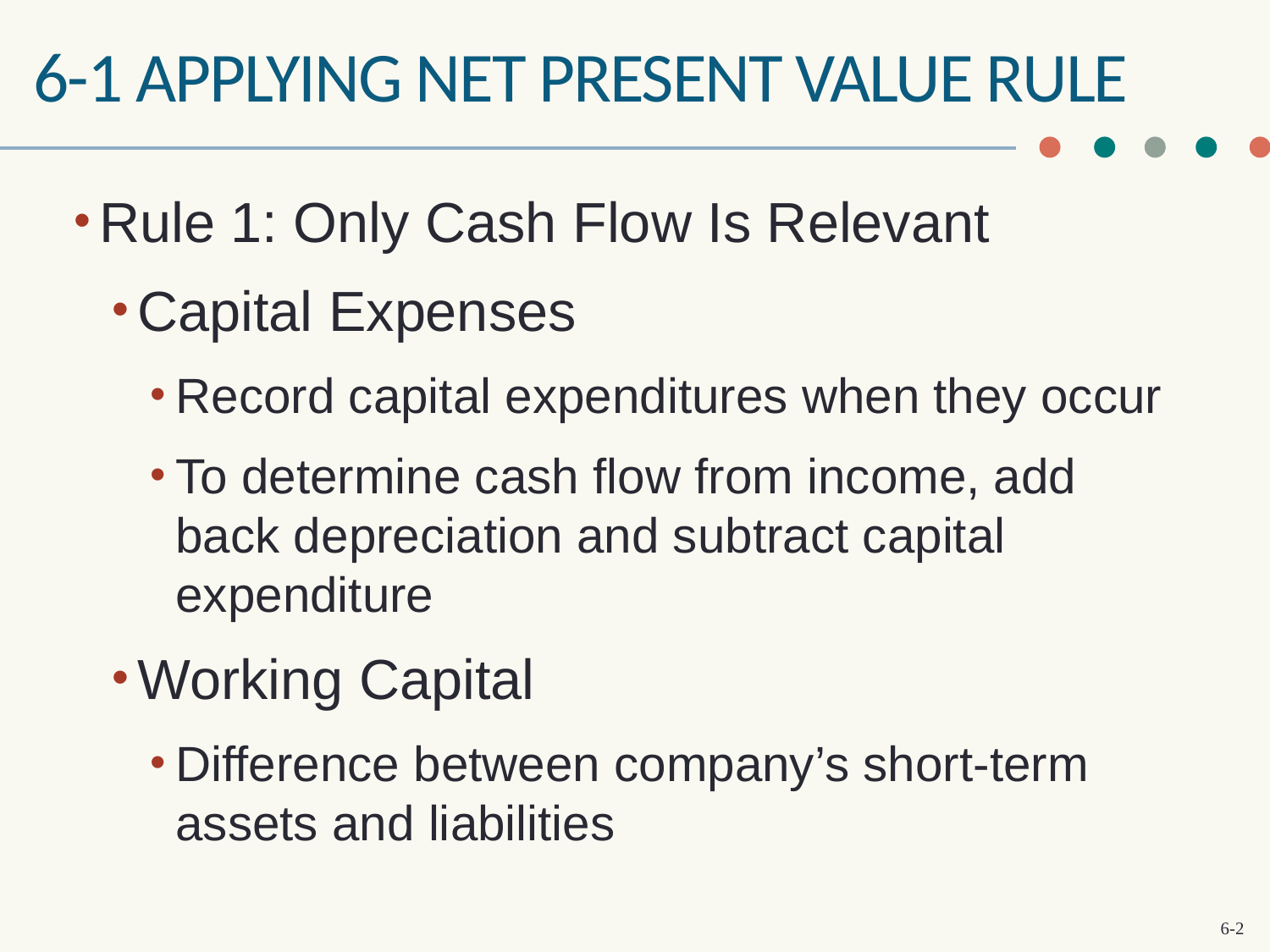

# 6-1 applying net present value rule
Rule 1: Only Cash Flow Is Relevant
Capital Expenses
Record capital expenditures when they occur
To determine cash flow from income, add back depreciation and subtract capital expenditure
Working Capital
Difference between company’s short-term assets and liabilities